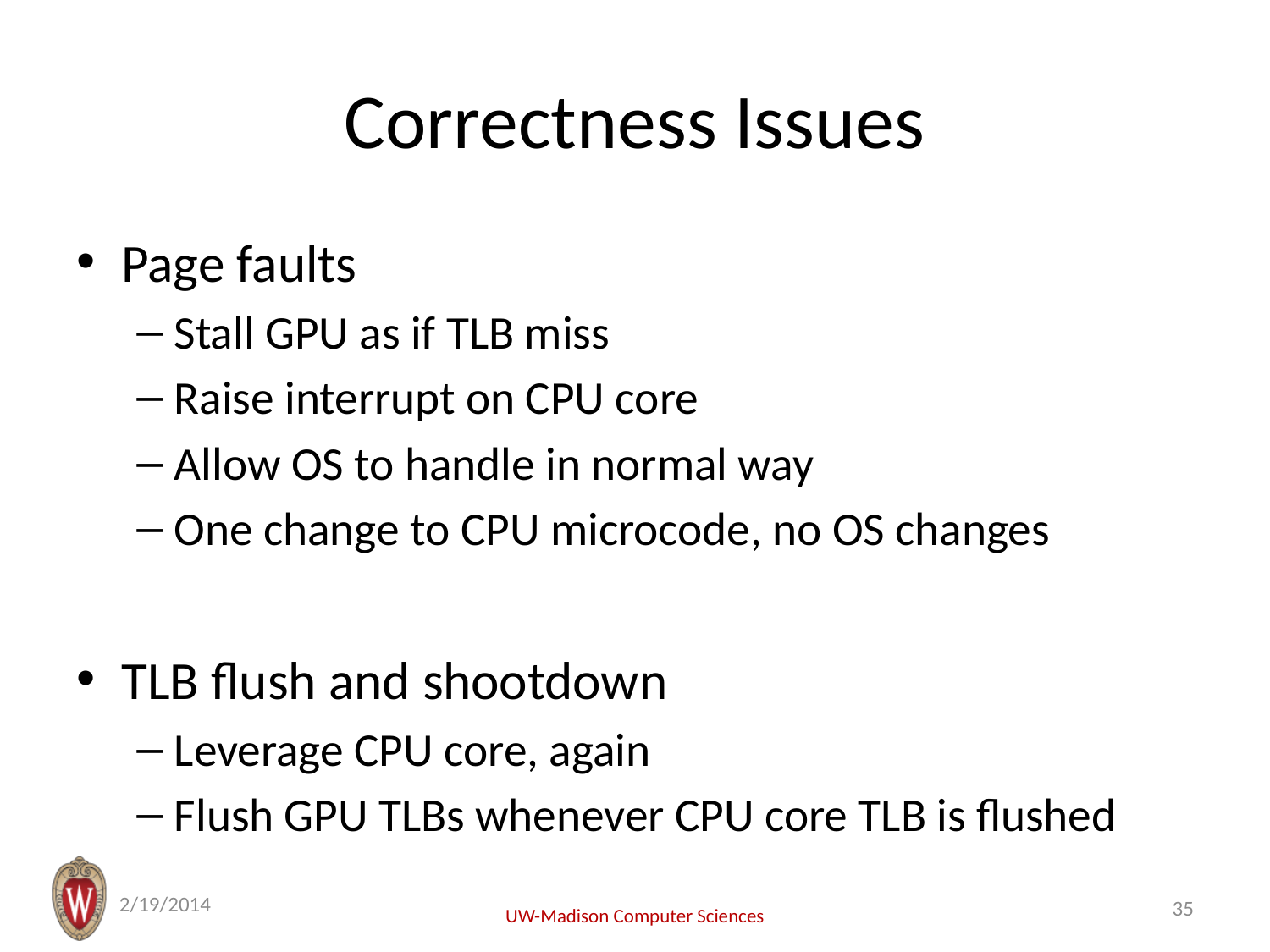

# Correctness Issues
Page faults
Stall GPU as if TLB miss
Raise interrupt on CPU core
Allow OS to handle in normal way
One change to CPU microcode, no OS changes

TLB flush and shootdown
Leverage CPU core, again
Flush GPU TLBs whenever CPU core TLB is flushed
2/19/2014
35
UW-Madison Computer Sciences